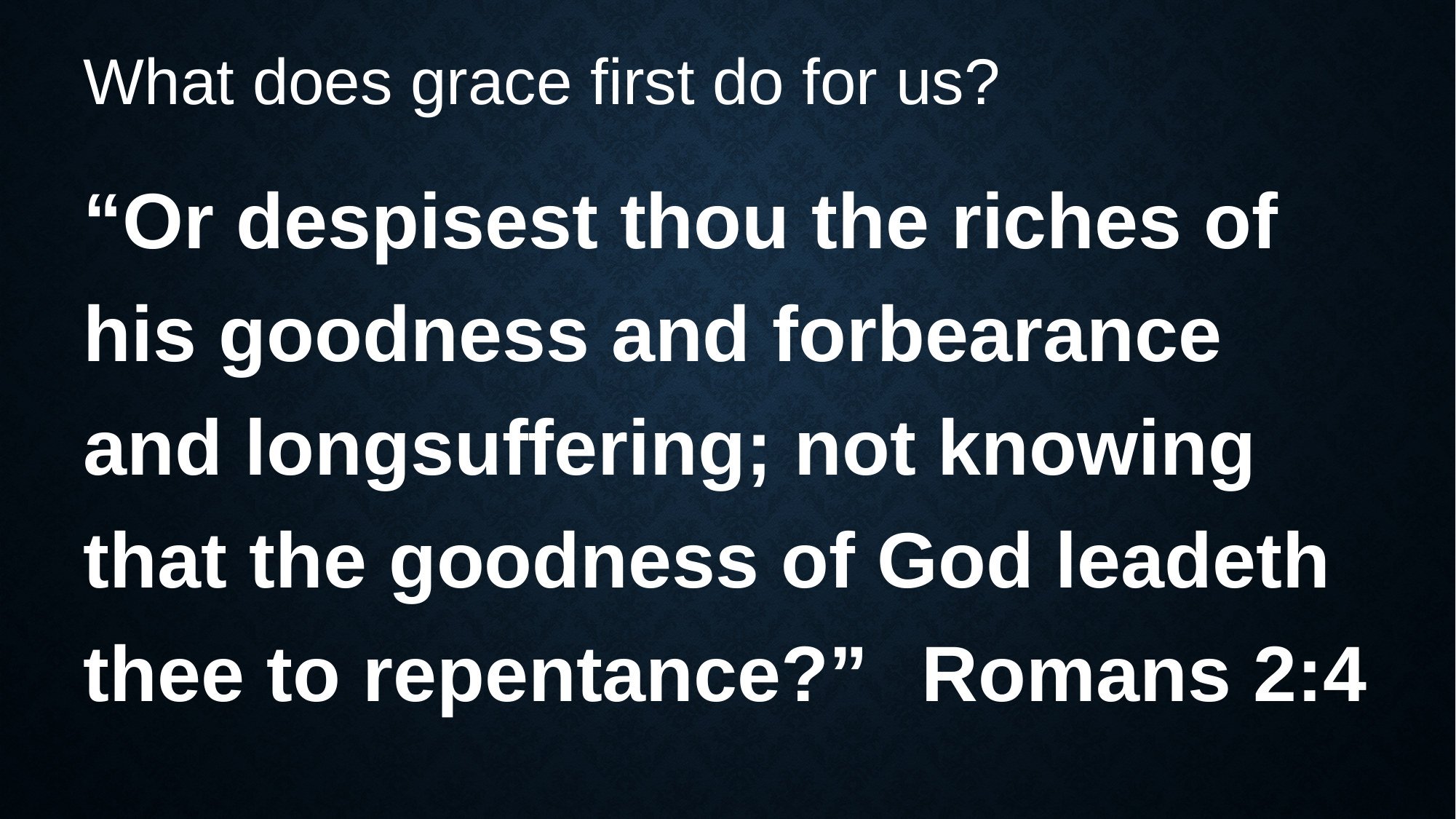

# What does grace first do for us?
“Or despisest thou the riches of his goodness and forbearance and longsuffering; not knowing that the goodness of God leadeth thee to repentance?” 	Romans 2:4